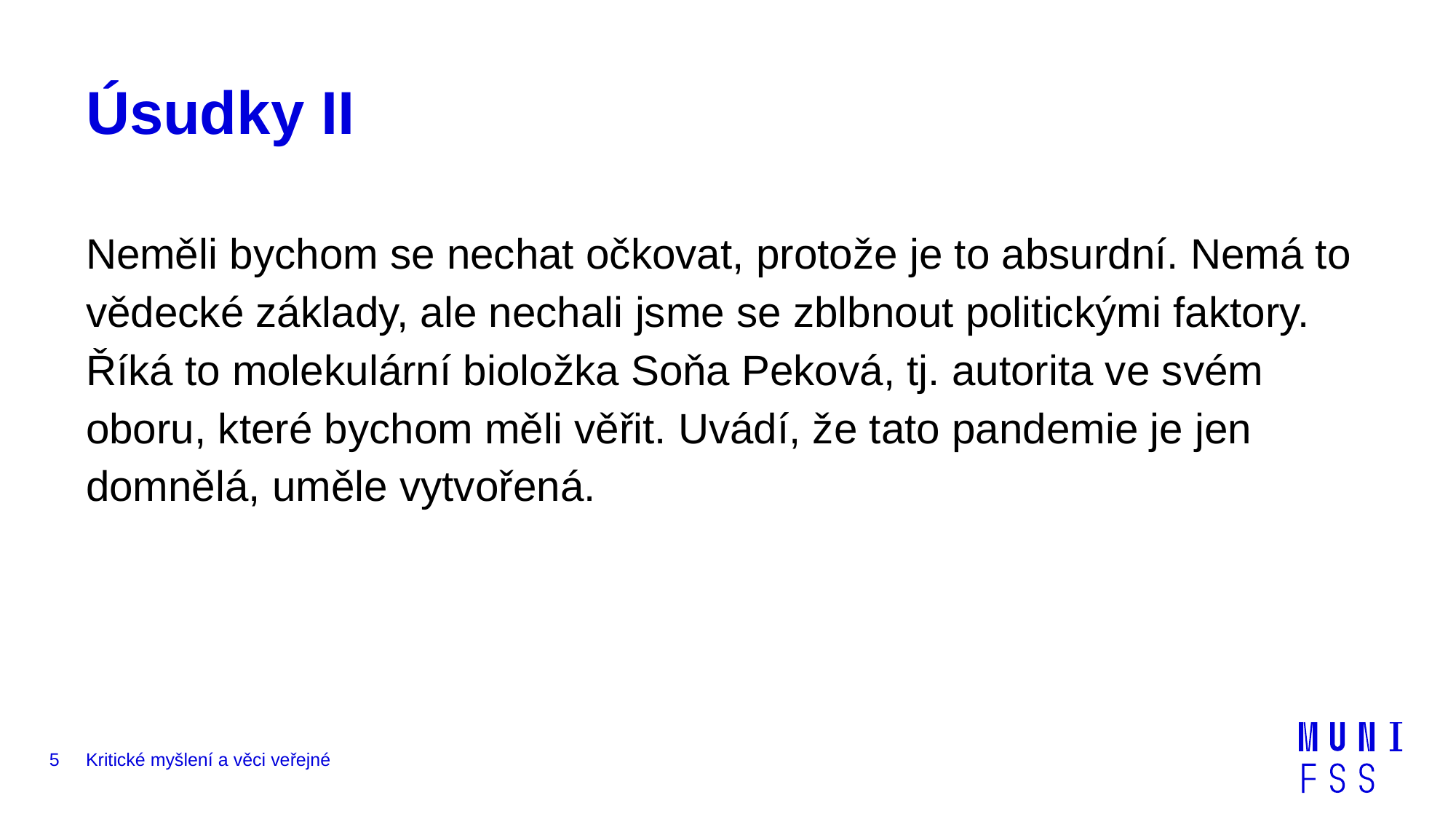

# Úsudky II

Neměli bychom se nechat očkovat, protože je to absurdní. Nemá to vědecké základy, ale nechali jsme se zblbnout politickými faktory. Říká to molekulární bioložka Soňa Peková, tj. autorita ve svém oboru, které bychom měli věřit. Uvádí, že tato pandemie je jen domnělá, uměle vytvořená.

5
Kritické myšlení a věci veřejné